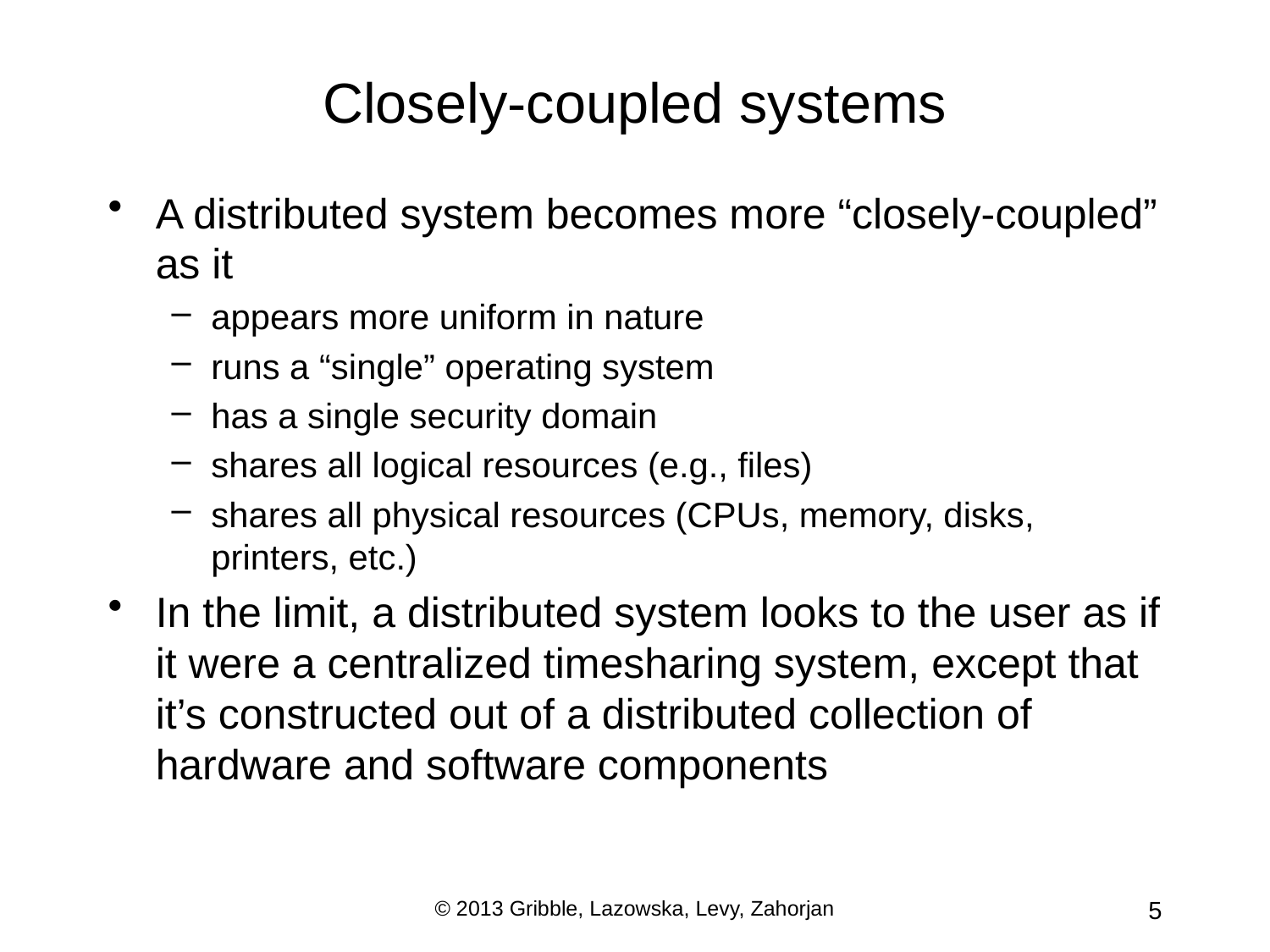

# Closely-coupled systems
A distributed system becomes more “closely-coupled” as it
appears more uniform in nature
runs a “single” operating system
has a single security domain
shares all logical resources (e.g., files)
shares all physical resources (CPUs, memory, disks, printers, etc.)
In the limit, a distributed system looks to the user as if it were a centralized timesharing system, except that it’s constructed out of a distributed collection of hardware and software components
© 2013 Gribble, Lazowska, Levy, Zahorjan
5